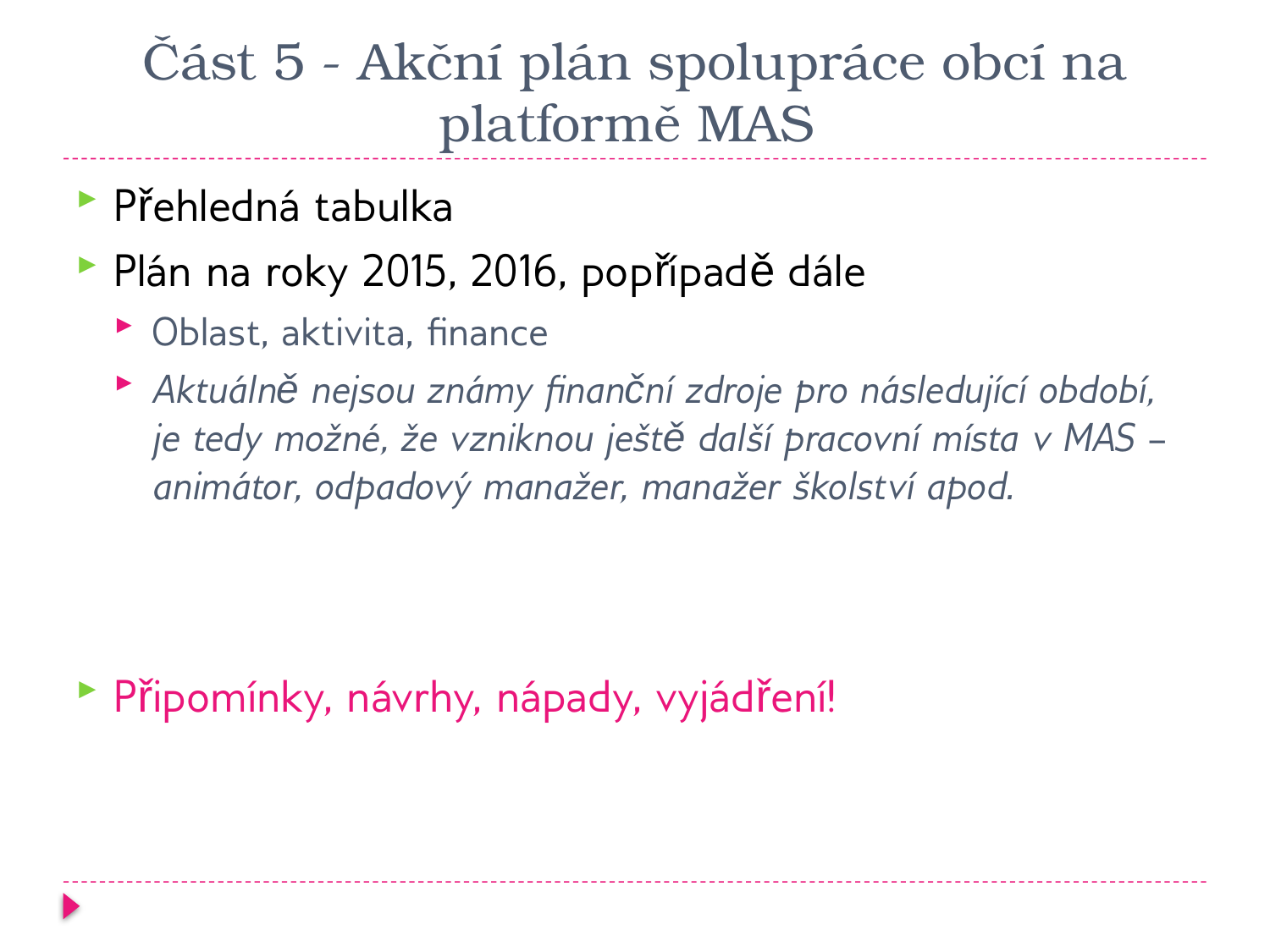

# Část 5 - Akční plán spolupráce obcí na platformě MAS
Přehledná tabulka
Plán na roky 2015, 2016, popřípadě dále
Oblast, aktivita, finance
Aktuálně nejsou známy finanční zdroje pro následující období, je tedy možné, že vzniknou ještě další pracovní místa v MAS – animátor, odpadový manažer, manažer školství apod.

Připomínky, návrhy, nápady, vyjádření!